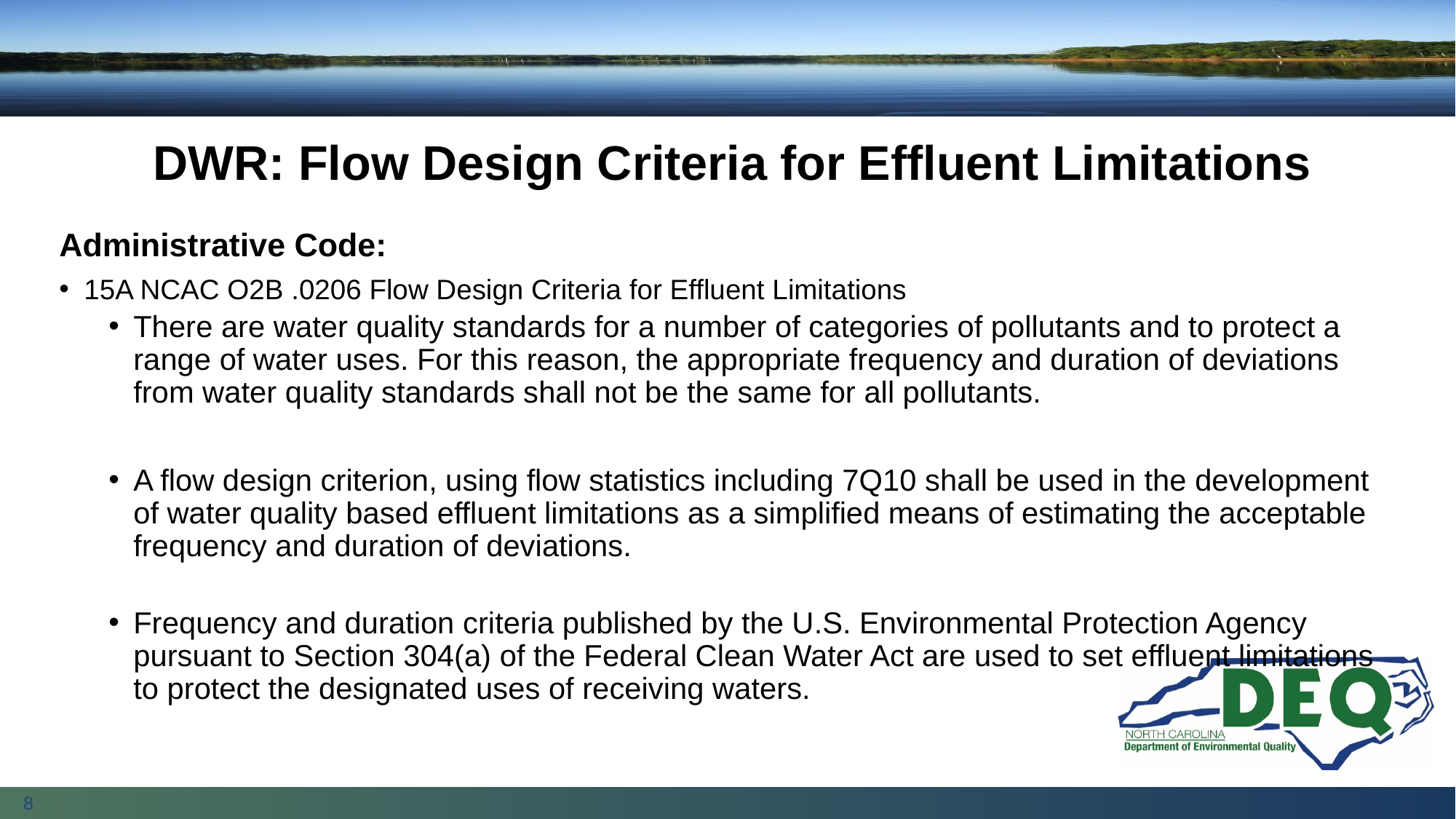

# DWR: Flow Design Criteria for Effluent Limitations
Administrative Code:
15A NCAC O2B .0206 Flow Design Criteria for Effluent Limitations
There are water quality standards for a number of categories of pollutants and to protect a range of water uses. For this reason, the appropriate frequency and duration of deviations from water quality standards shall not be the same for all pollutants.

A flow design criterion, using flow statistics including 7Q10 shall be used in the development of water quality based effluent limitations as a simplified means of estimating the acceptable frequency and duration of deviations.

Frequency and duration criteria published by the U.S. Environmental Protection Agency pursuant to Section 304(a) of the Federal Clean Water Act are used to set effluent limitations to protect the designated uses of receiving waters.

8